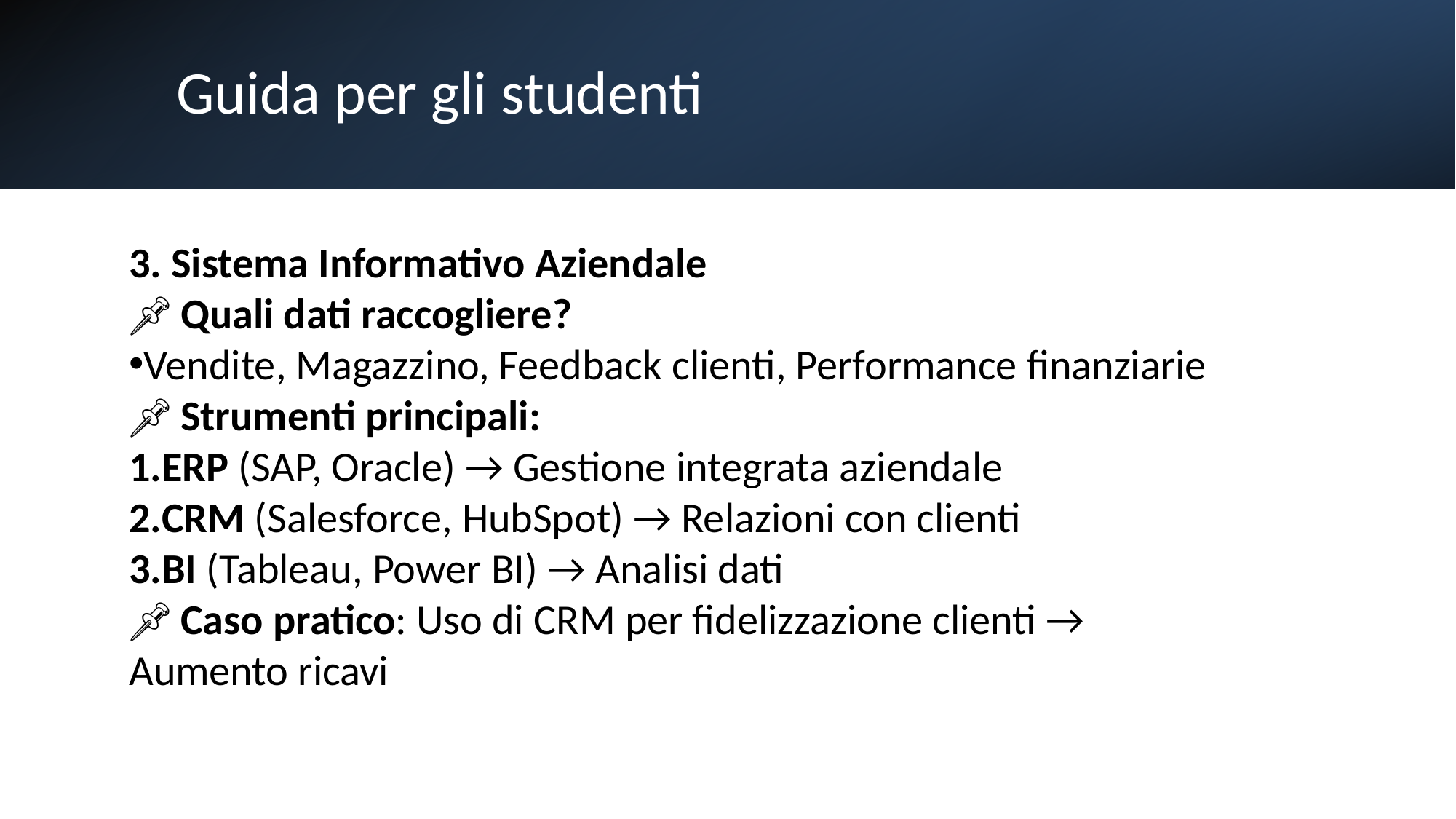

# Guida per gli studenti
3. Sistema Informativo Aziendale
📌 Quali dati raccogliere?
Vendite, Magazzino, Feedback clienti, Performance finanziarie
📌 Strumenti principali:
ERP (SAP, Oracle) → Gestione integrata aziendale
CRM (Salesforce, HubSpot) → Relazioni con clienti
BI (Tableau, Power BI) → Analisi dati
📌 Caso pratico: Uso di CRM per fidelizzazione clienti → Aumento ricavi